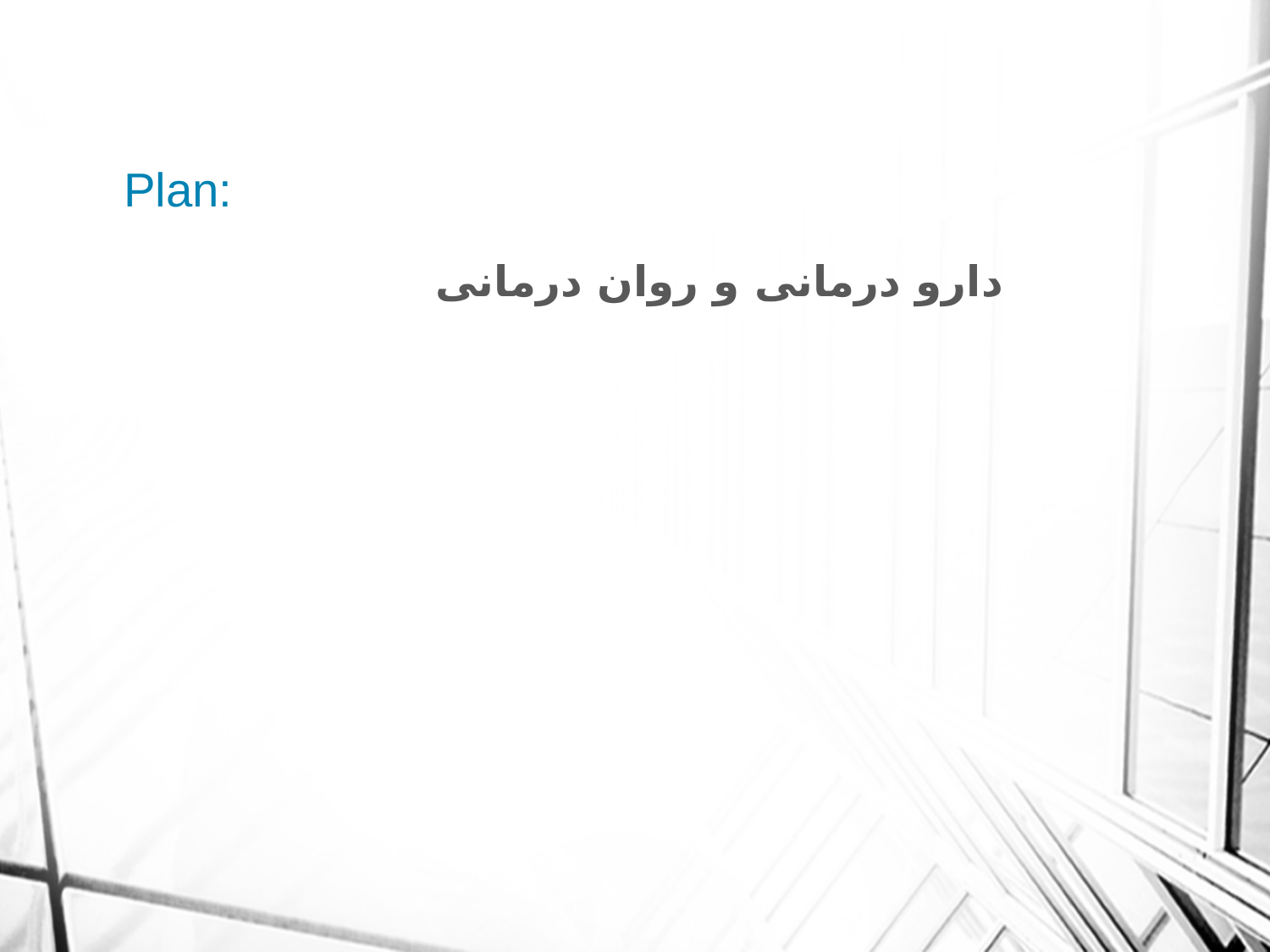

# Plan:
دارو درمانی و روان درمانی